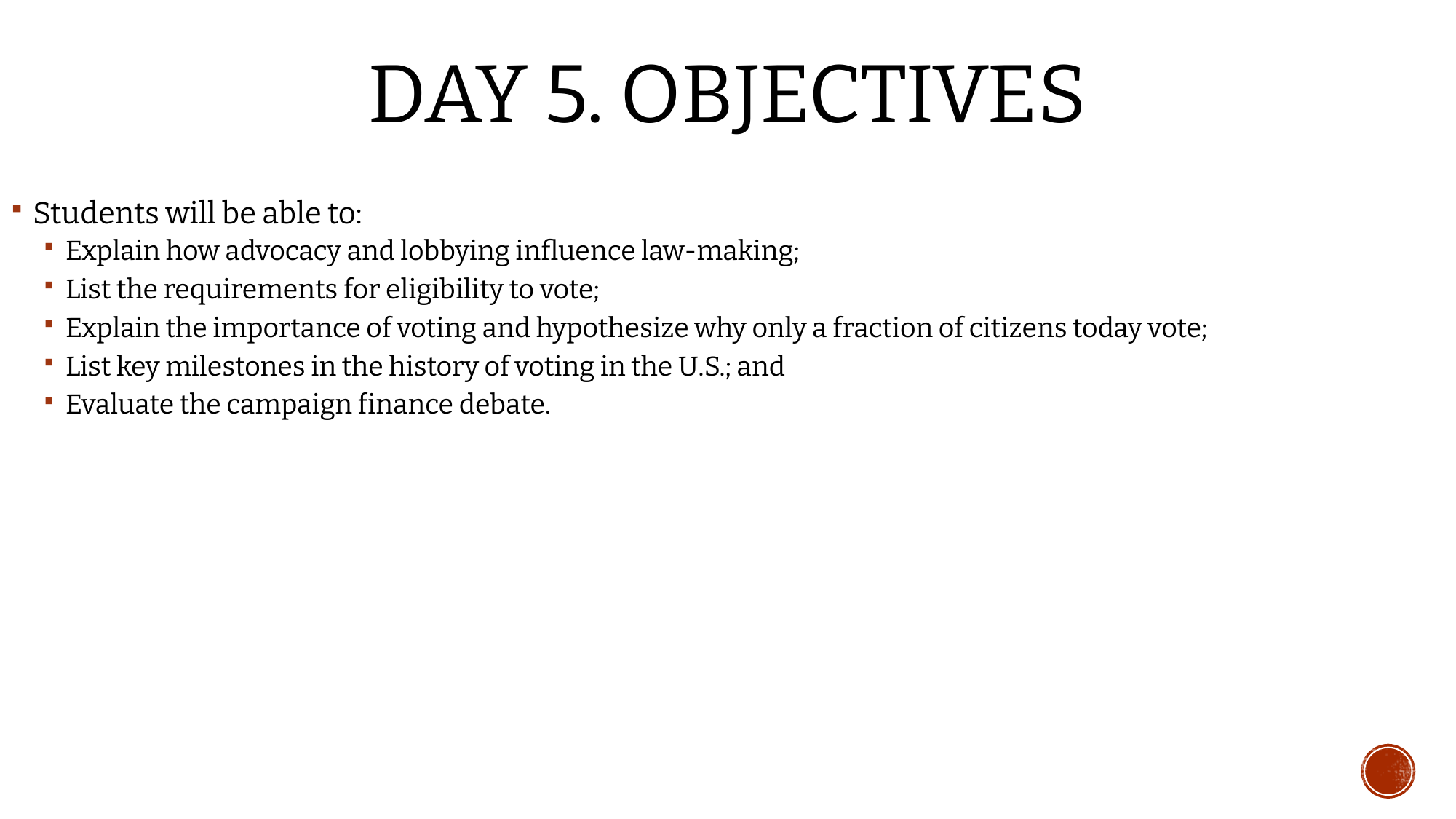

# Day 5. Objectives
Students will be able to:
Explain how advocacy and lobbying influence law-making;
List the requirements for eligibility to vote;
Explain the importance of voting and hypothesize why only a fraction of citizens today vote;
List key milestones in the history of voting in the U.S.; and
Evaluate the campaign finance debate.